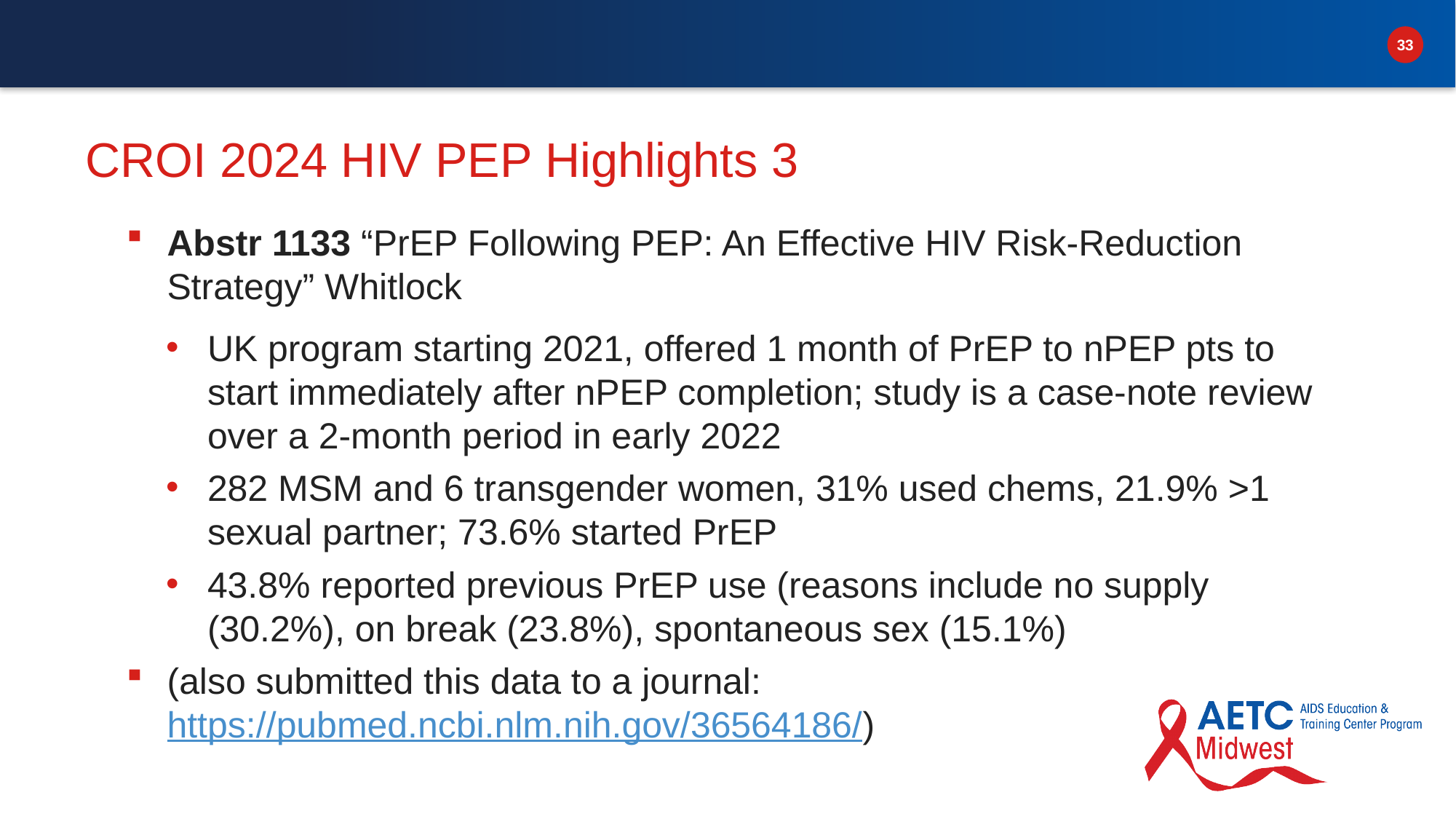

# CROI 2024 HIV PEP Highlights 3
Abstr 1133 “PrEP Following PEP: An Effective HIV Risk-Reduction Strategy” Whitlock
UK program starting 2021, offered 1 month of PrEP to nPEP pts to start immediately after nPEP completion; study is a case-note review over a 2-month period in early 2022
282 MSM and 6 transgender women, 31% used chems, 21.9% >1 sexual partner; 73.6% started PrEP
43.8% reported previous PrEP use (reasons include no supply (30.2%), on break (23.8%), spontaneous sex (15.1%)
(also submitted this data to a journal: https://pubmed.ncbi.nlm.nih.gov/36564186/)